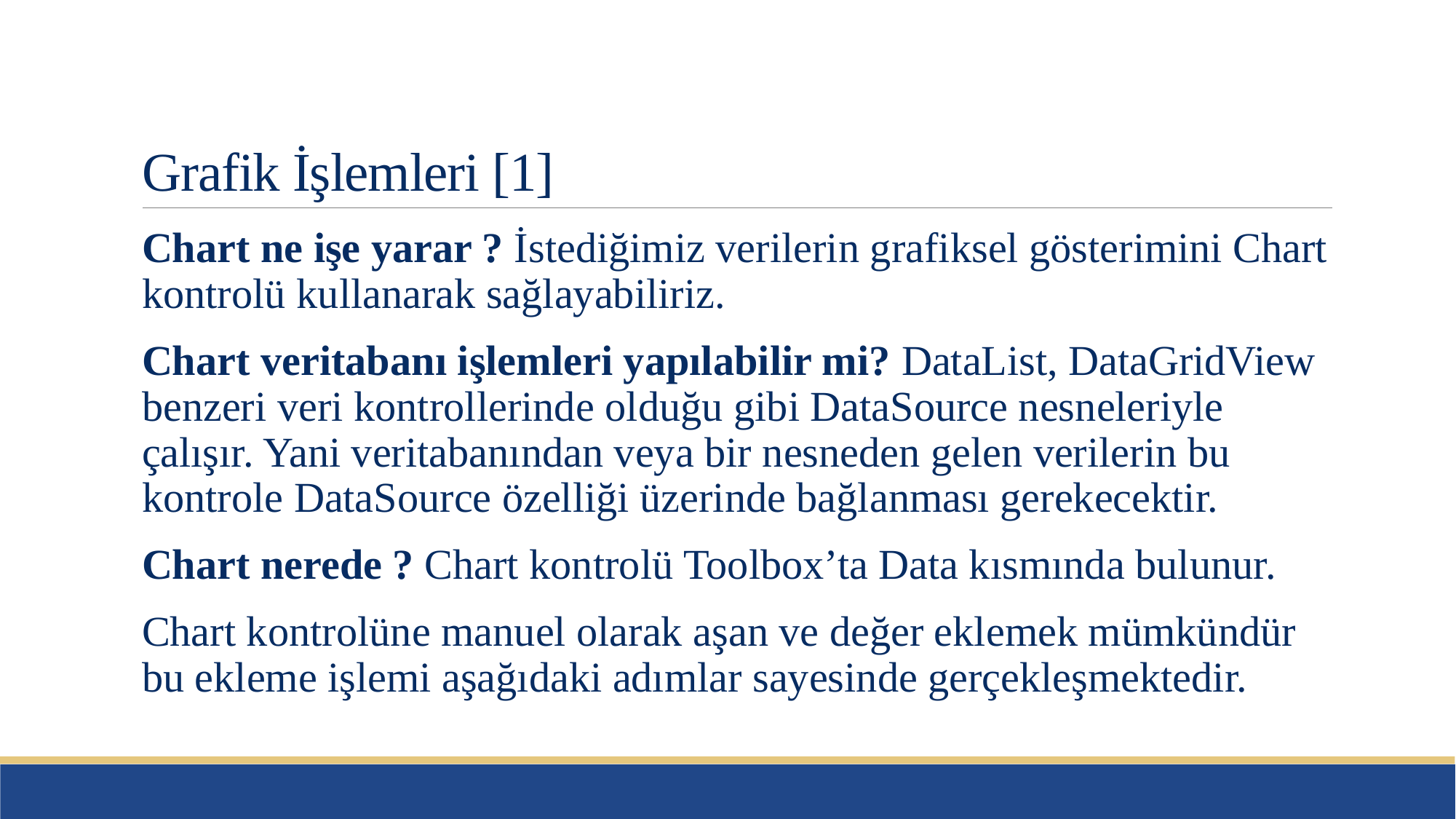

# Grafik İşlemleri [1]
Chart ne işe yarar ? İstediğimiz verilerin grafiksel gösterimini Chart kontrolü kullanarak sağlayabiliriz.
Chart veritabanı işlemleri yapılabilir mi? DataList, DataGridView benzeri veri kontrollerinde olduğu gibi DataSource nesneleriyle çalışır. Yani veritabanından veya bir nesneden gelen verilerin bu kontrole DataSource özelliği üzerinde bağlanması gerekecektir.
Chart nerede ? Chart kontrolü Toolbox’ta Data kısmında bulunur.
Chart kontrolüne manuel olarak aşan ve değer eklemek mümkündür bu ekleme işlemi aşağıdaki adımlar sayesinde gerçekleşmektedir.